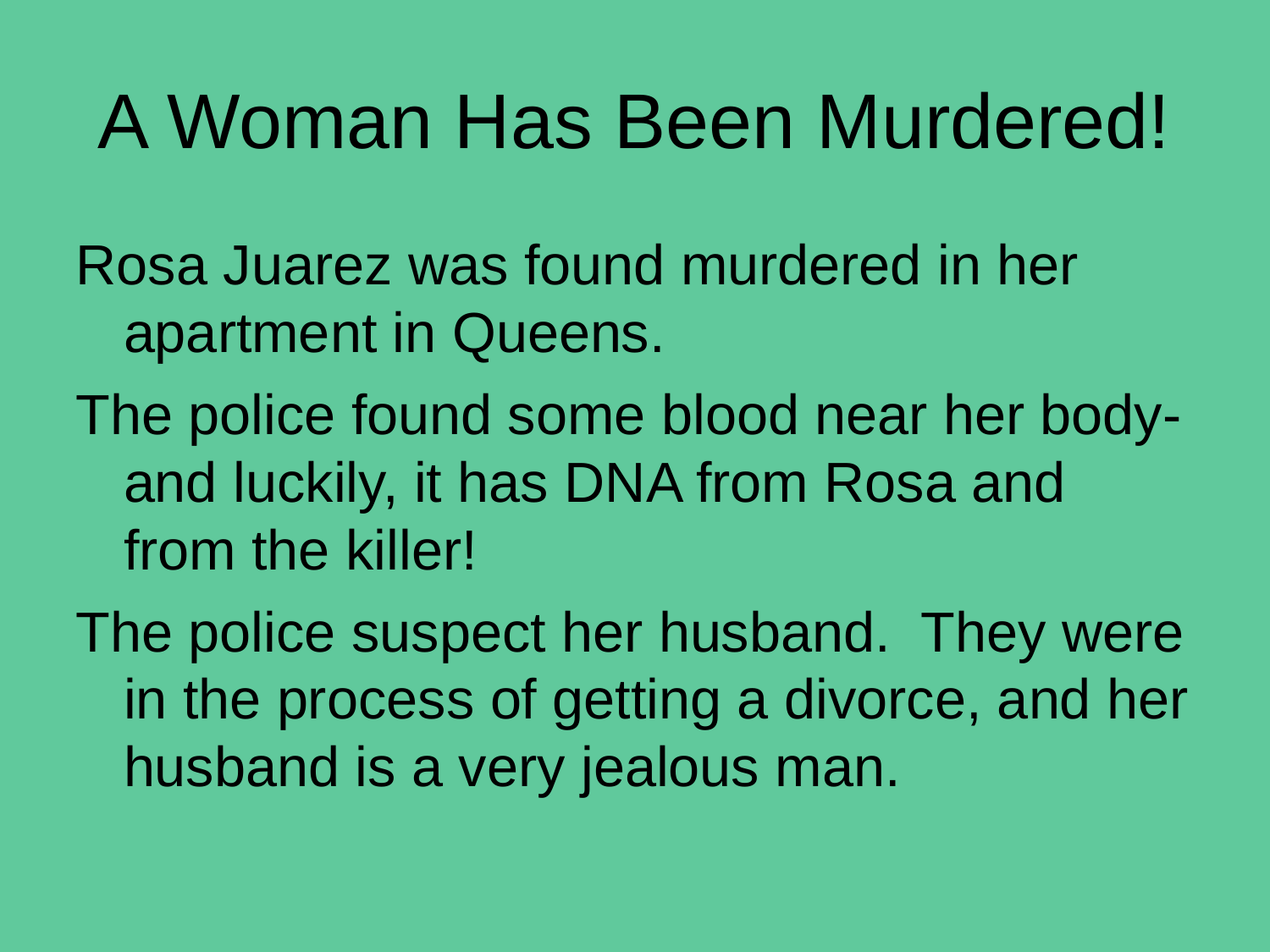

# A Woman Has Been Murdered!
Rosa Juarez was found murdered in her apartment in Queens.
The police found some blood near her body- and luckily, it has DNA from Rosa and from the killer!
The police suspect her husband.  They were in the process of getting a divorce, and her husband is a very jealous man.